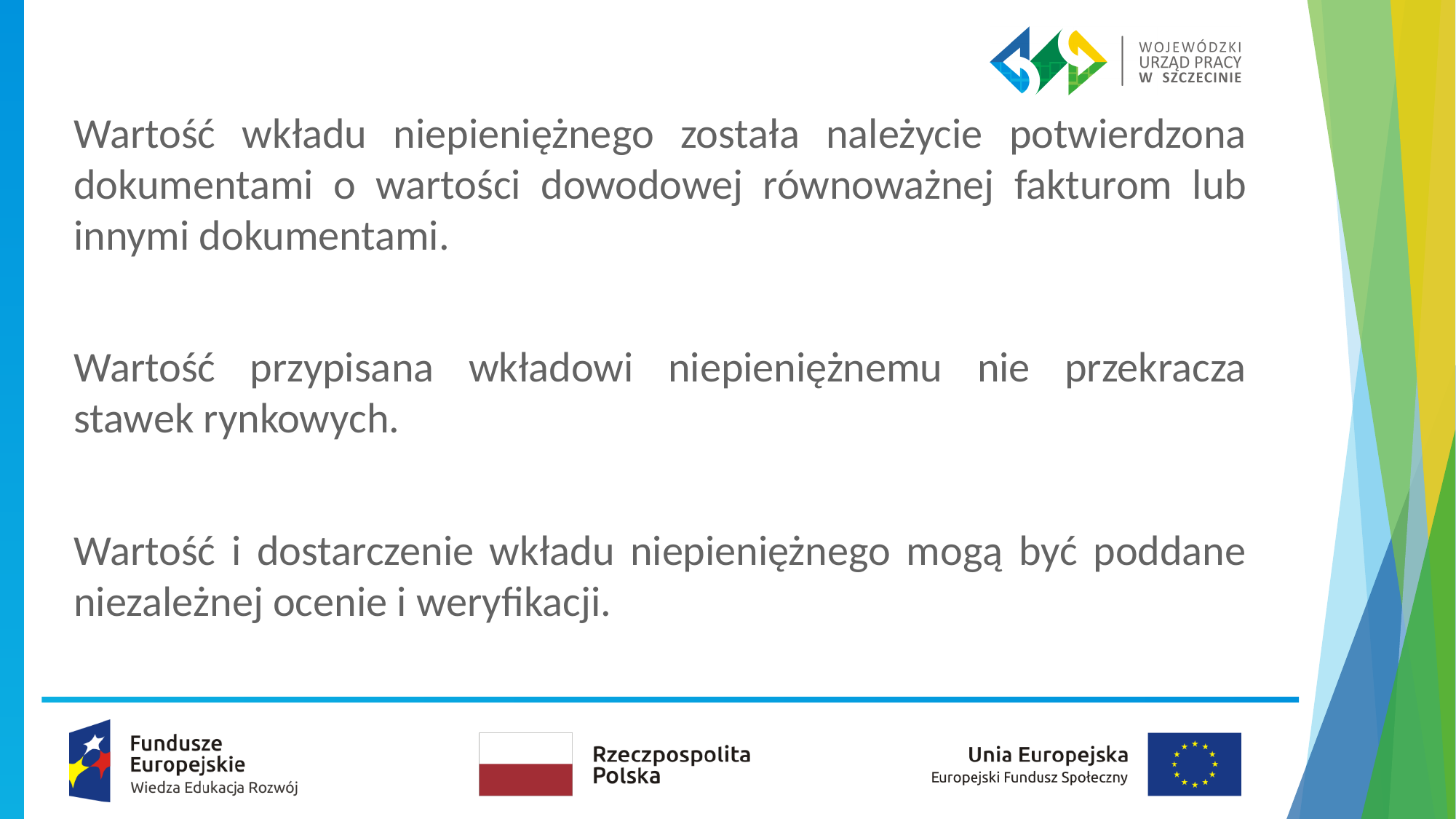

Wartość wkładu niepieniężnego została należycie potwierdzona dokumentami o wartości dowodowej równoważnej fakturom lub innymi dokumentami.

Wartość przypisana wkładowi niepieniężnemu nie przekracza stawek rynkowych.

Wartość i dostarczenie wkładu niepieniężnego mogą być poddane niezależnej ocenie i weryfikacji.